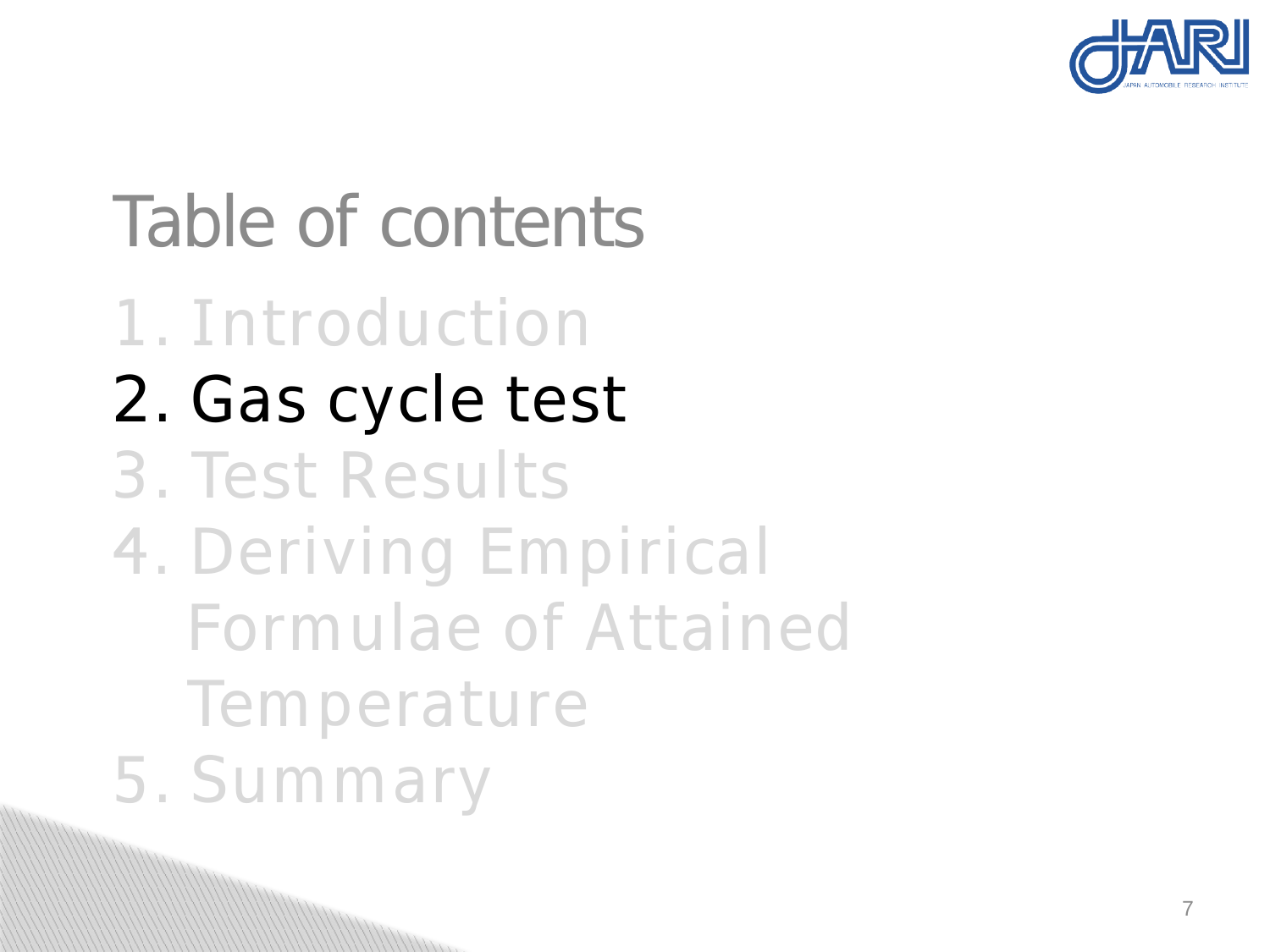

Table of contents
# 1. Introduction 2. Gas cycle test 3. Test Results 4. Deriving Empirical Formulae of Attained Temperature 5. Summary
7